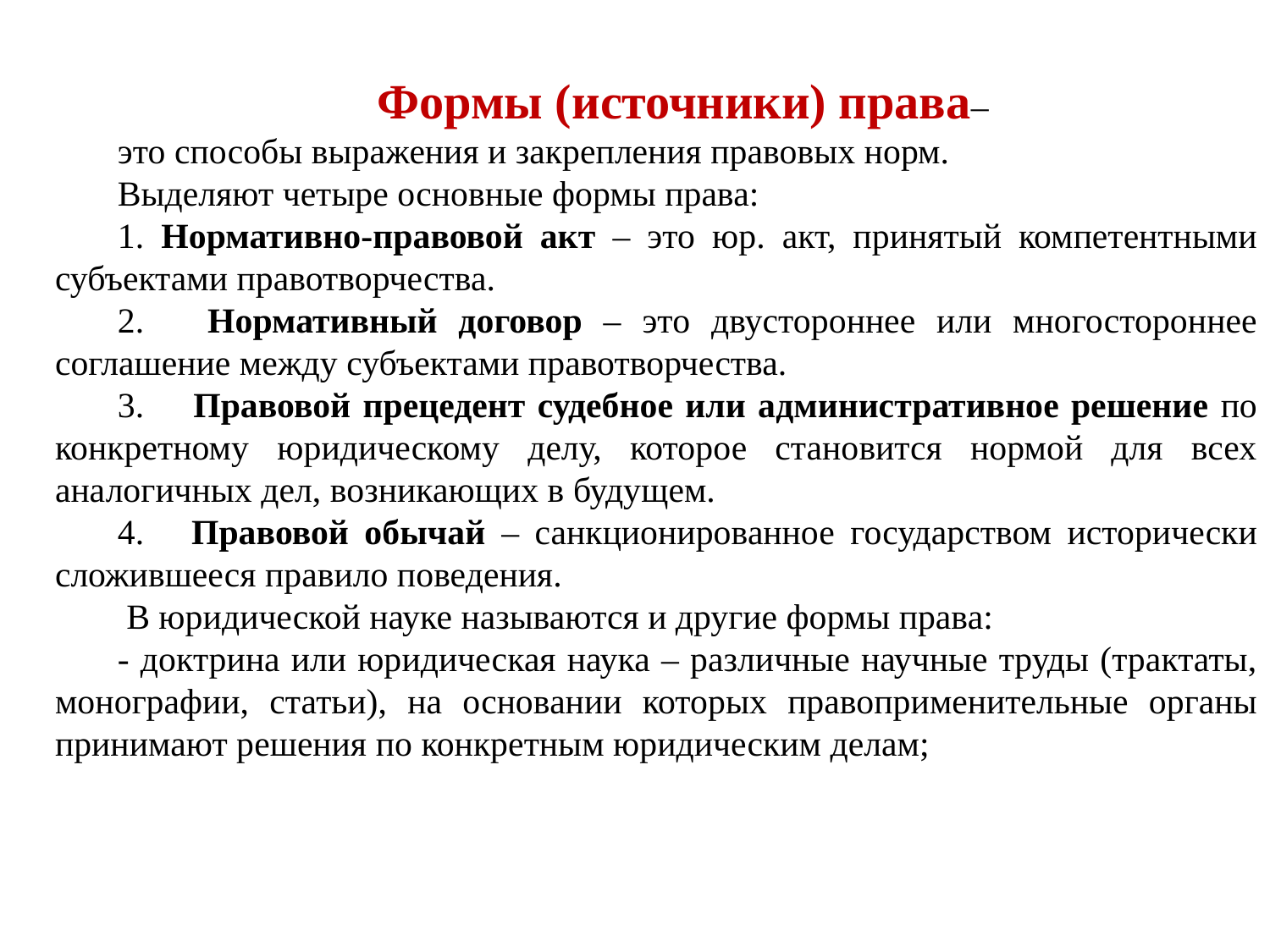

Формы (источники) права–
это способы выражения и закрепления правовых норм.
Выделяют четыре основные формы права:
1. Нормативно-правовой акт – это юр. акт, принятый компетентными субъектами правотворчества.
2.   Нормативный договор – это двустороннее или многостороннее соглашение между субъектами правотворчества.
3.    Правовой прецедент судебное или административное решение по конкретному юридическому делу, которое становится нормой для всех аналогичных дел, возникающих в будущем.
4.   Правовой обычай – санкционированное государством исторически сложившееся правило поведения.
 В юридической науке называются и другие формы права:
- доктрина или юридическая наука – различные научные труды (трактаты, монографии, статьи), на основании которых правоприменительные органы принимают решения по конкретным юридическим делам;